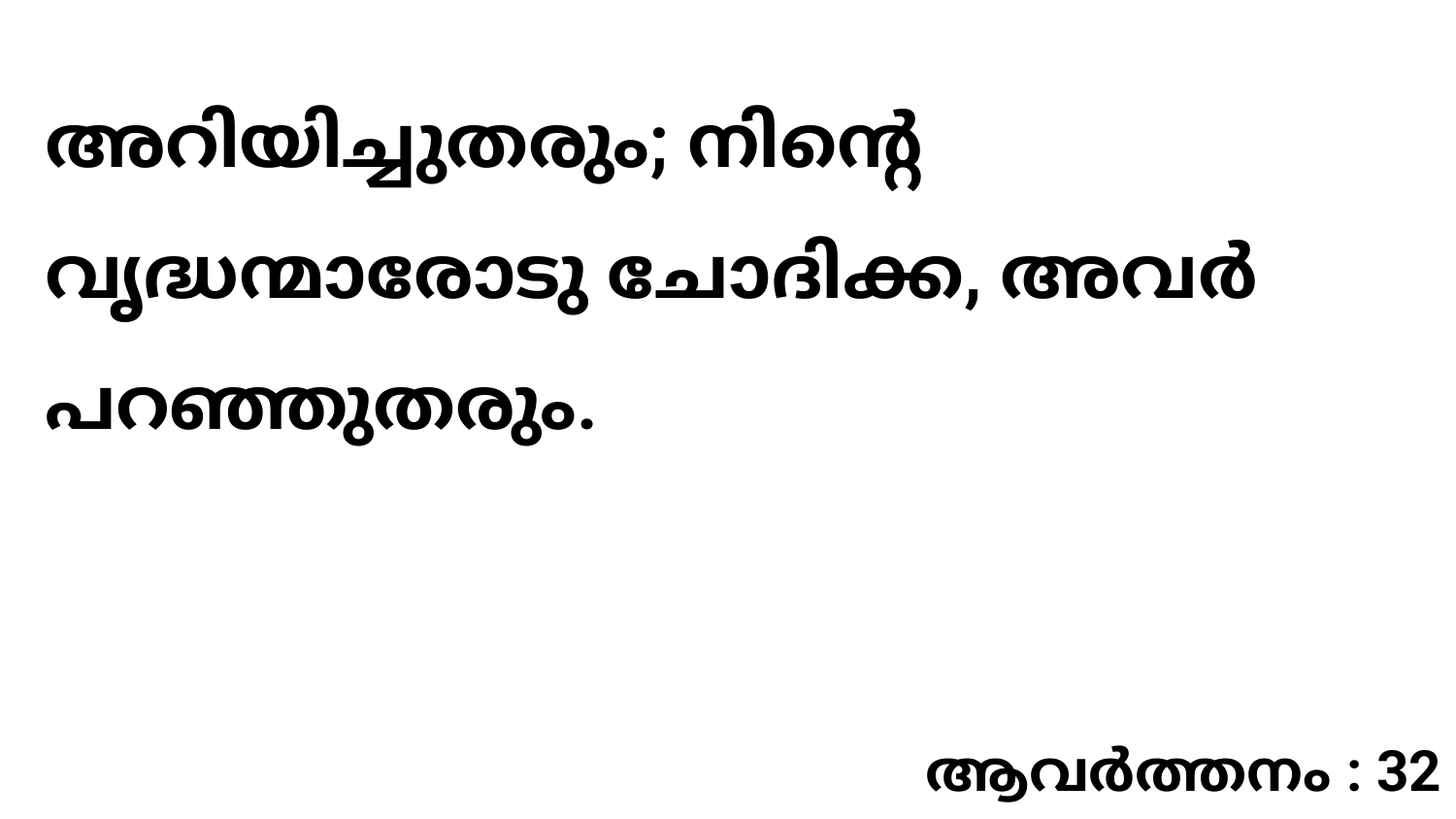

അറിയിച്ചുതരും; നിന്റെ വൃദ്ധന്മാരോടു ചോദിക്ക, അവർ പറഞ്ഞുതരും.
ആവർത്തനം : 32